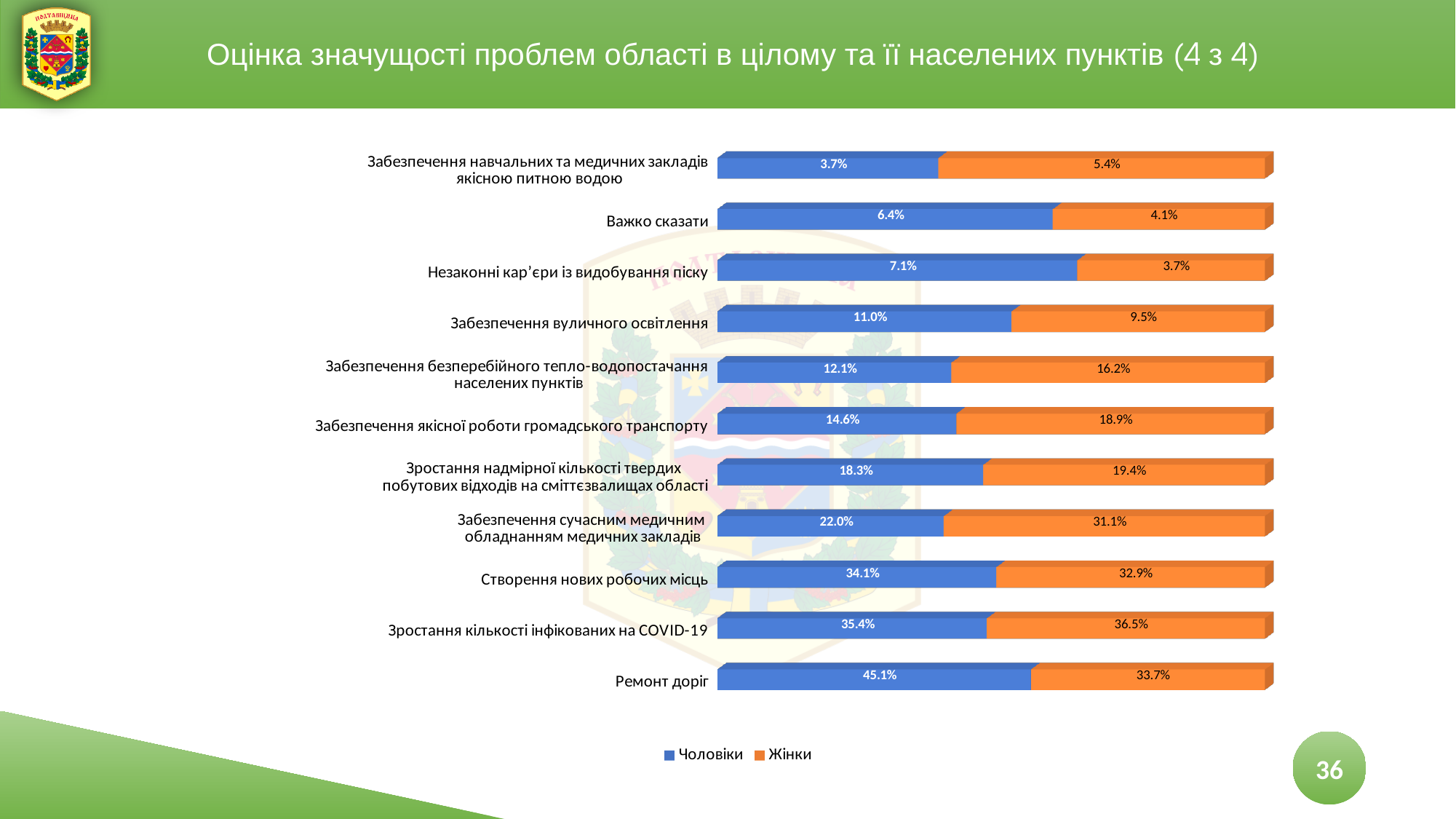

Оцінка значущості проблем області в цілому та її населених пунктів (4 з 4)

[unsupported chart]

36